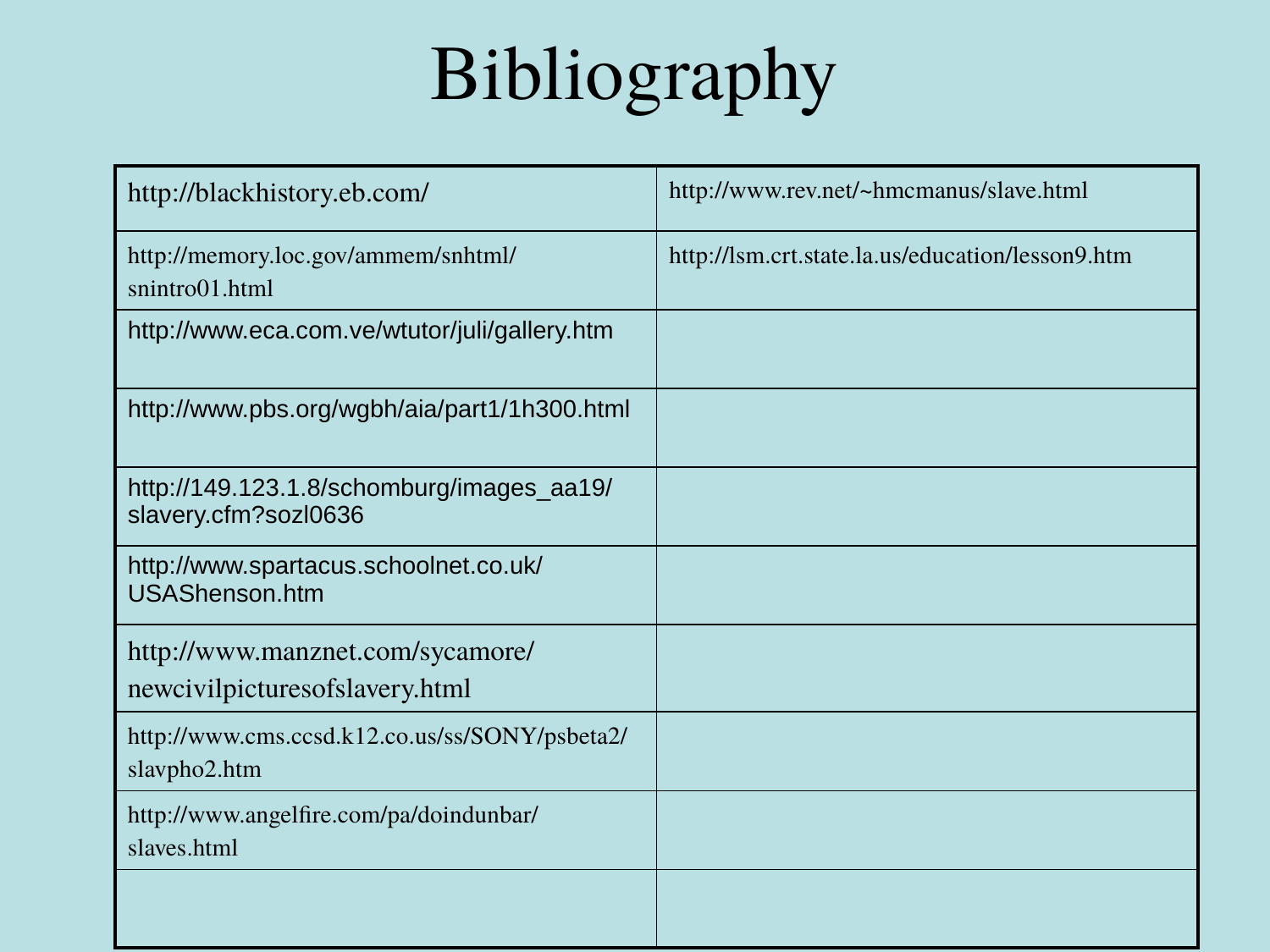

# Bibliography
| http://blackhistory.eb.com/ | http://www.rev.net/~hmcmanus/slave.html |
| --- | --- |
| http://memory.loc.gov/ammem/snhtml/snintro01.html | http://lsm.crt.state.la.us/education/lesson9.htm |
| http://www.eca.com.ve/wtutor/juli/gallery.htm |  |
| http://www.pbs.org/wgbh/aia/part1/1h300.html |  |
| http://149.123.1.8/schomburg/images\_aa19/slavery.cfm?sozl0636 |  |
| http://www.spartacus.schoolnet.co.uk/USAShenson.htm |  |
| http://www.manznet.com/sycamore/newcivilpicturesofslavery.html |  |
| http://www.cms.ccsd.k12.co.us/ss/SONY/psbeta2/slavpho2.htm |  |
| http://www.angelfire.com/pa/doindunbar/slaves.html |  |
|  |  |